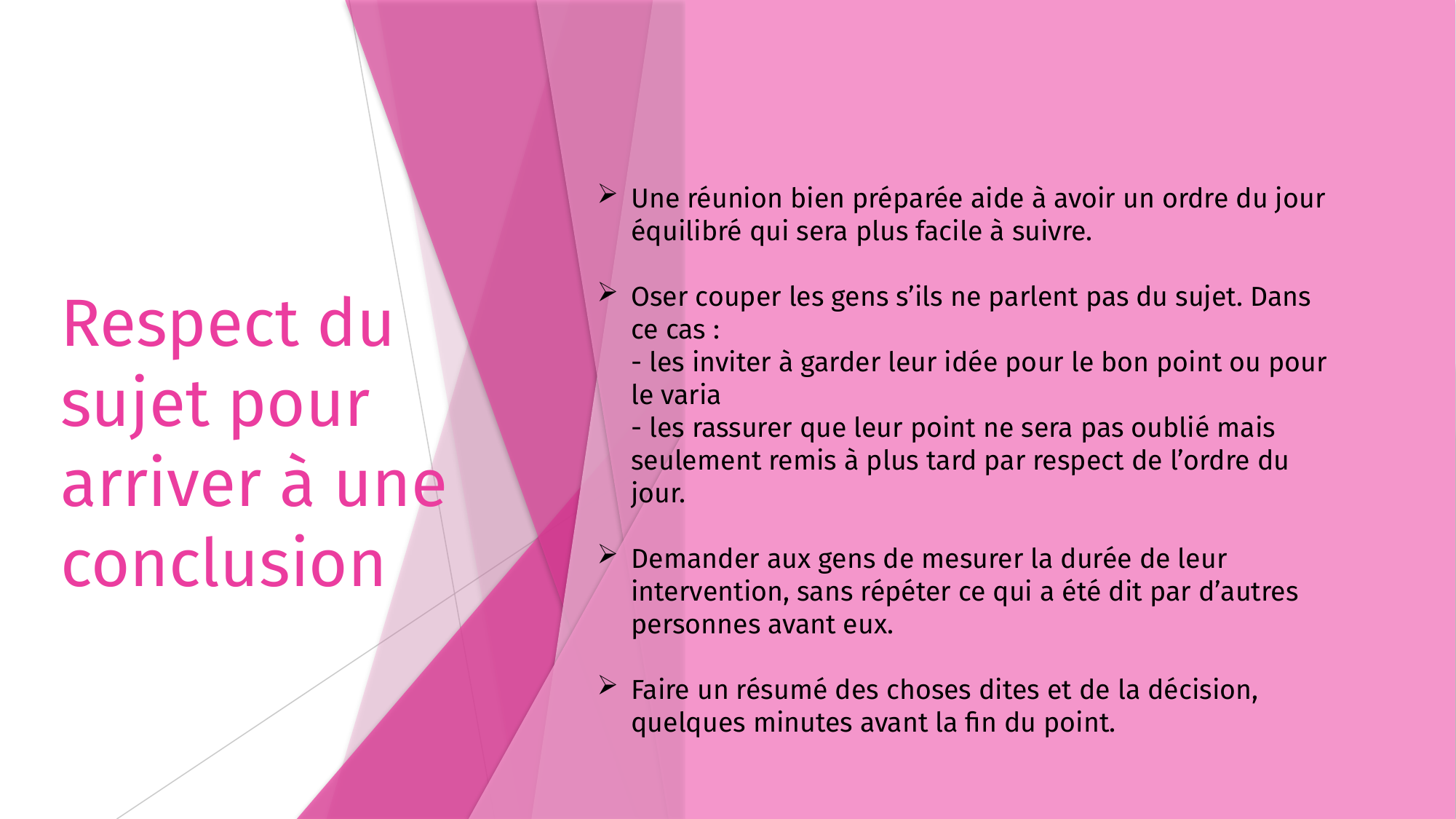

Une réunion bien préparée aide à avoir un ordre du jour équilibré qui sera plus facile à suivre.

Oser couper les gens s’ils ne parlent pas du sujet. Dans ce cas :
- les inviter à garder leur idée pour le bon point ou pour le varia
- les rassurer que leur point ne sera pas oublié mais seulement remis à plus tard par respect de l’ordre du jour.

Demander aux gens de mesurer la durée de leur intervention, sans répéter ce qui a été dit par d’autres personnes avant eux.

Faire un résumé des choses dites et de la décision, quelques minutes avant la fin du point.

# Respect du sujet pour arriver à une conclusion